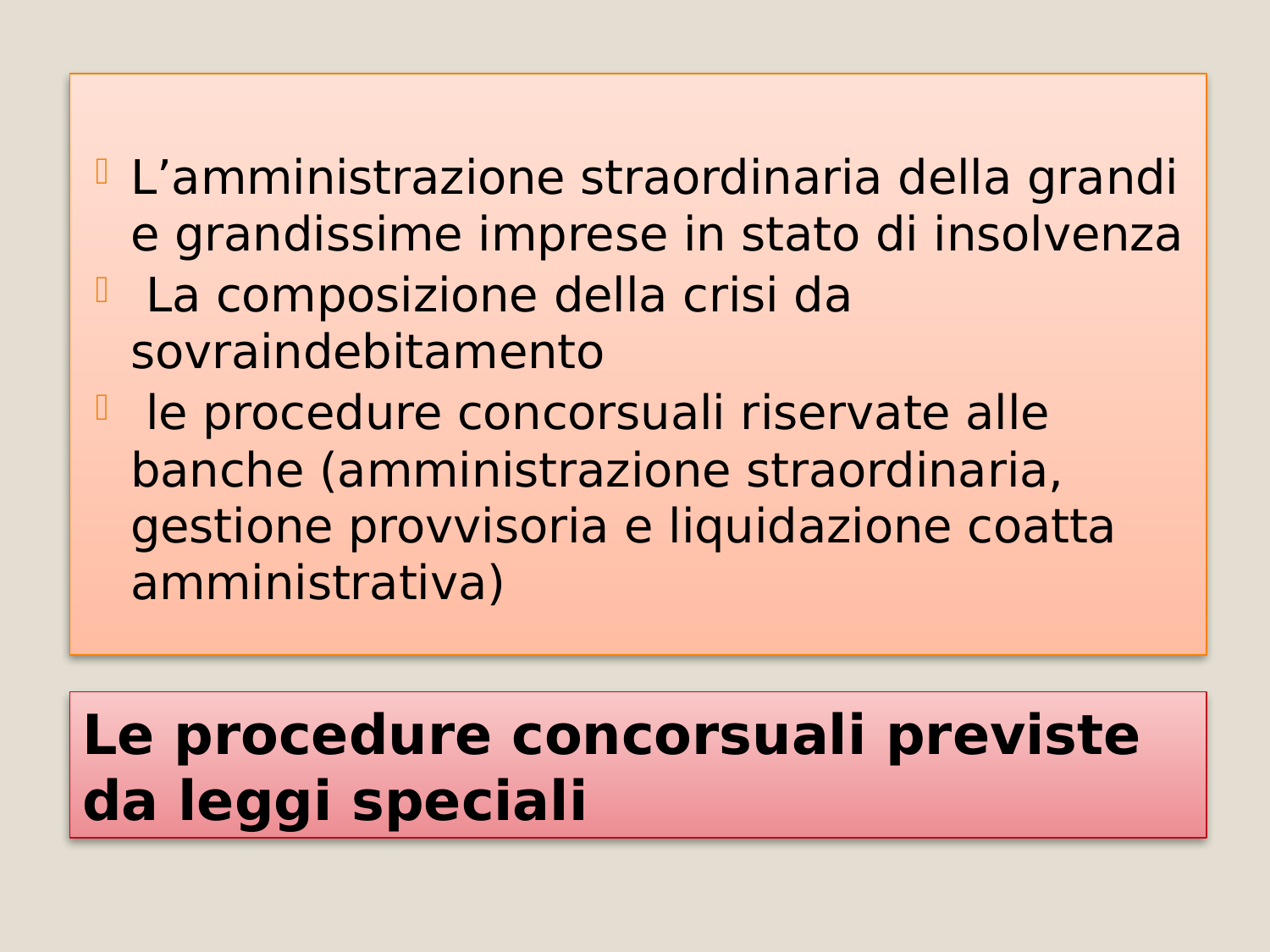

L’amministrazione straordinaria della grandi e grandissime imprese in stato di insolvenza
 La composizione della crisi da sovraindebitamento
 le procedure concorsuali riservate alle banche (amministrazione straordinaria, gestione provvisoria e liquidazione coatta amministrativa)

# Le procedure concorsuali previste da leggi speciali